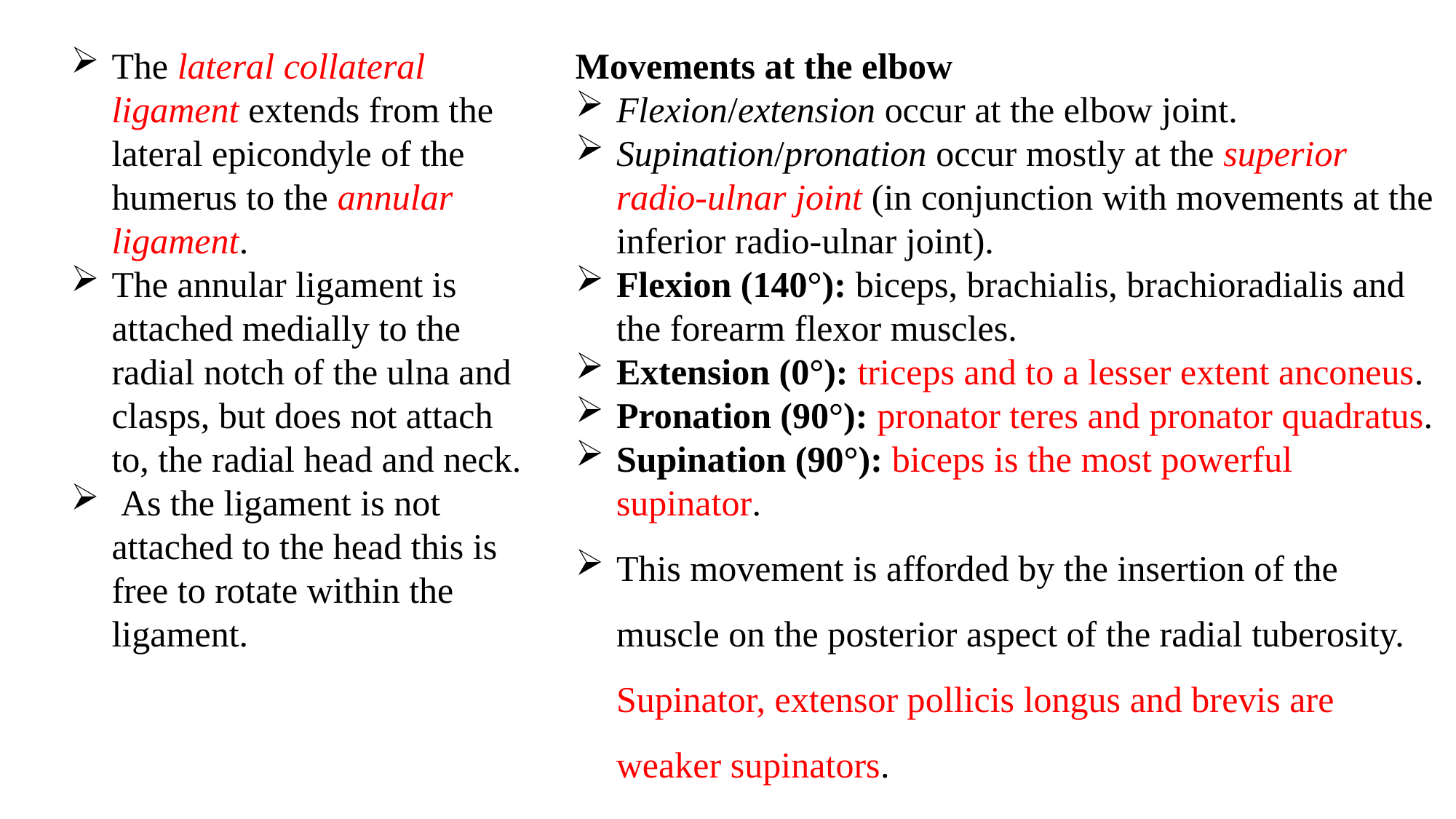

The lateral collateral ligament extends from the lateral epicondyle of the humerus to the annular ligament.
The annular ligament is attached medially to the radial notch of the ulna and clasps, but does not attach to, the radial head and neck.
 As the ligament is not attached to the head this is free to rotate within the ligament.
Movements at the elbow
Flexion/extension occur at the elbow joint.
Supination/pronation occur mostly at the superior radio-ulnar joint (in conjunction with movements at the inferior radio-ulnar joint).
Flexion (140°): biceps, brachialis, brachioradialis and the forearm flexor muscles.
Extension (0°): triceps and to a lesser extent anconeus.
Pronation (90°): pronator teres and pronator quadratus.
Supination (90°): biceps is the most powerful supinator.
This movement is afforded by the insertion of the muscle on the posterior aspect of the radial tuberosity. Supinator, extensor pollicis longus and brevis are weaker supinators.